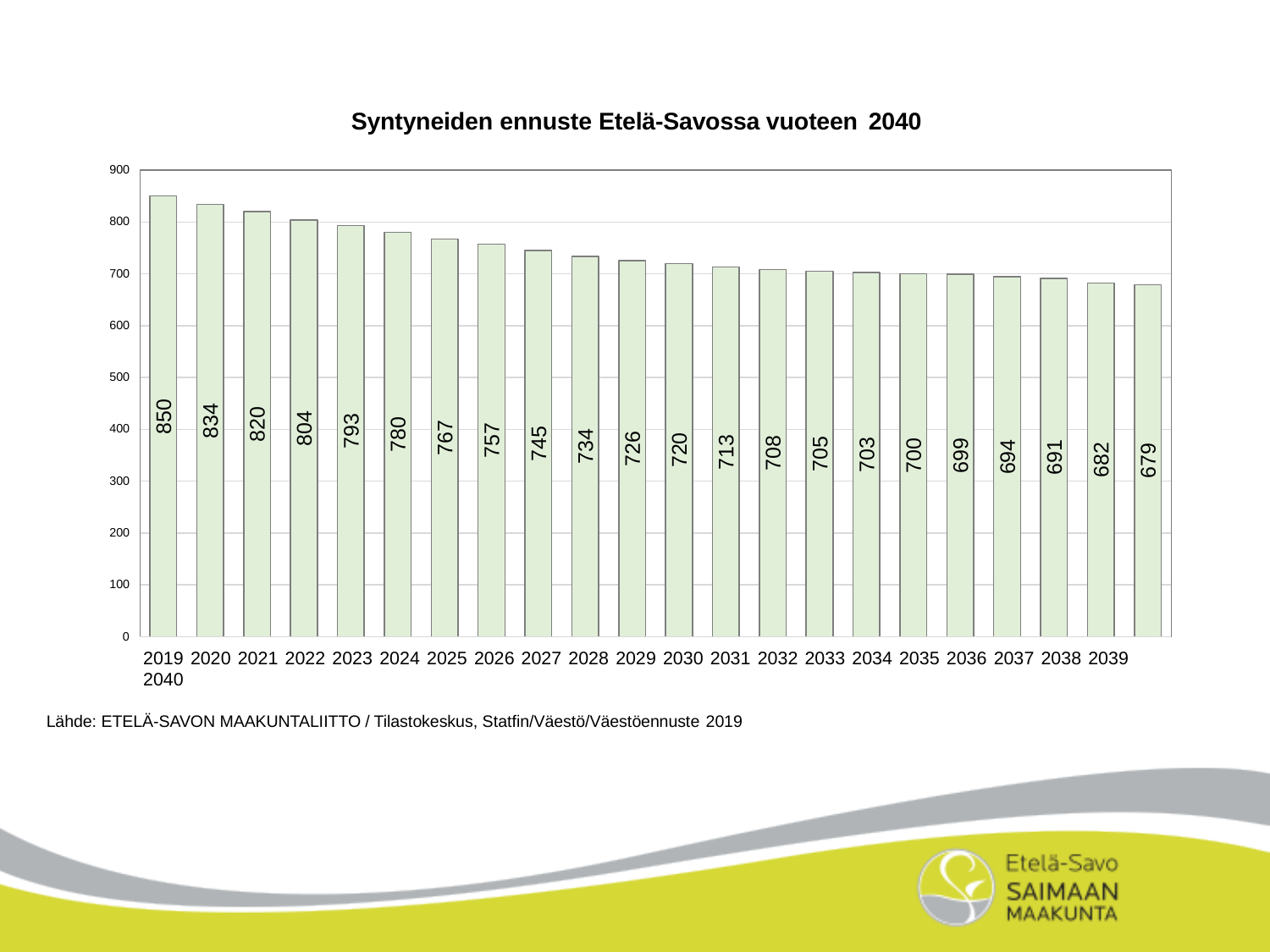

Syntyneiden ennuste Etelä-Savossa vuoteen 2040
900

800

700

600

500

850
834
820
804
793
780
767
400
757
745
734

726
720
713
708
705
703
700
699
694
691
682
679
300

200

100

0

2019 2020 2021 2022 2023 2024 2025 2026 2027 2028 2029 2030 2031 2032 2033 2034 2035 2036 2037 2038 2039 2040
Lähde: ETELÄ-SAVON MAAKUNTALIITTO / Tilastokeskus, Statfin/Väestö/Väestöennuste 2019